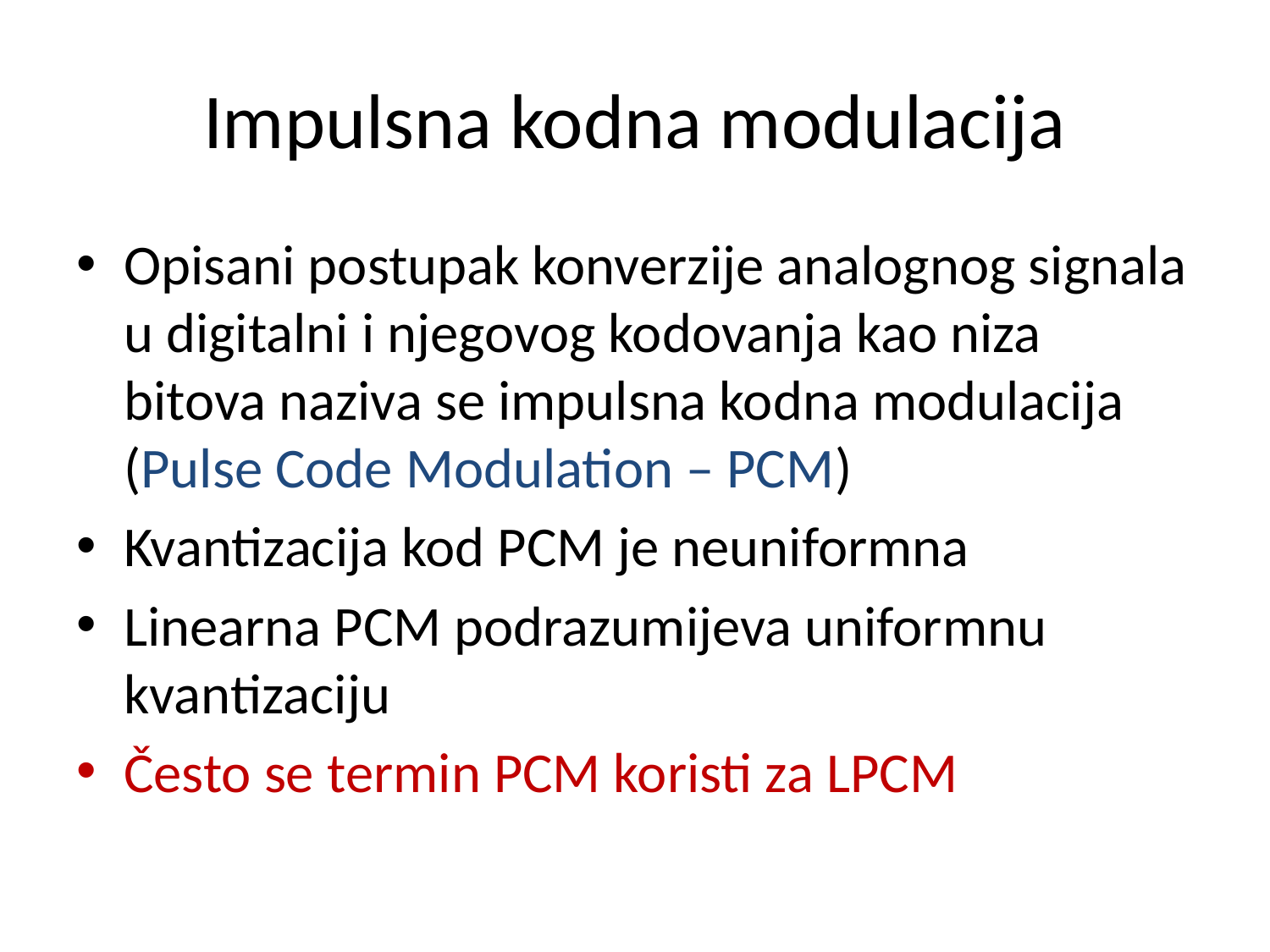

# Impulsna kodna modulacija
Opisani postupak konverzije analognog signala u digitalni i njegovog kodovanja kao niza bitova naziva se impulsna kodna modulacija (Pulse Code Modulation – PCM)
Kvantizacija kod PCM je neuniformna
Linearna PCM podrazumijeva uniformnu kvantizaciju
Često se termin PCM koristi za LPCM